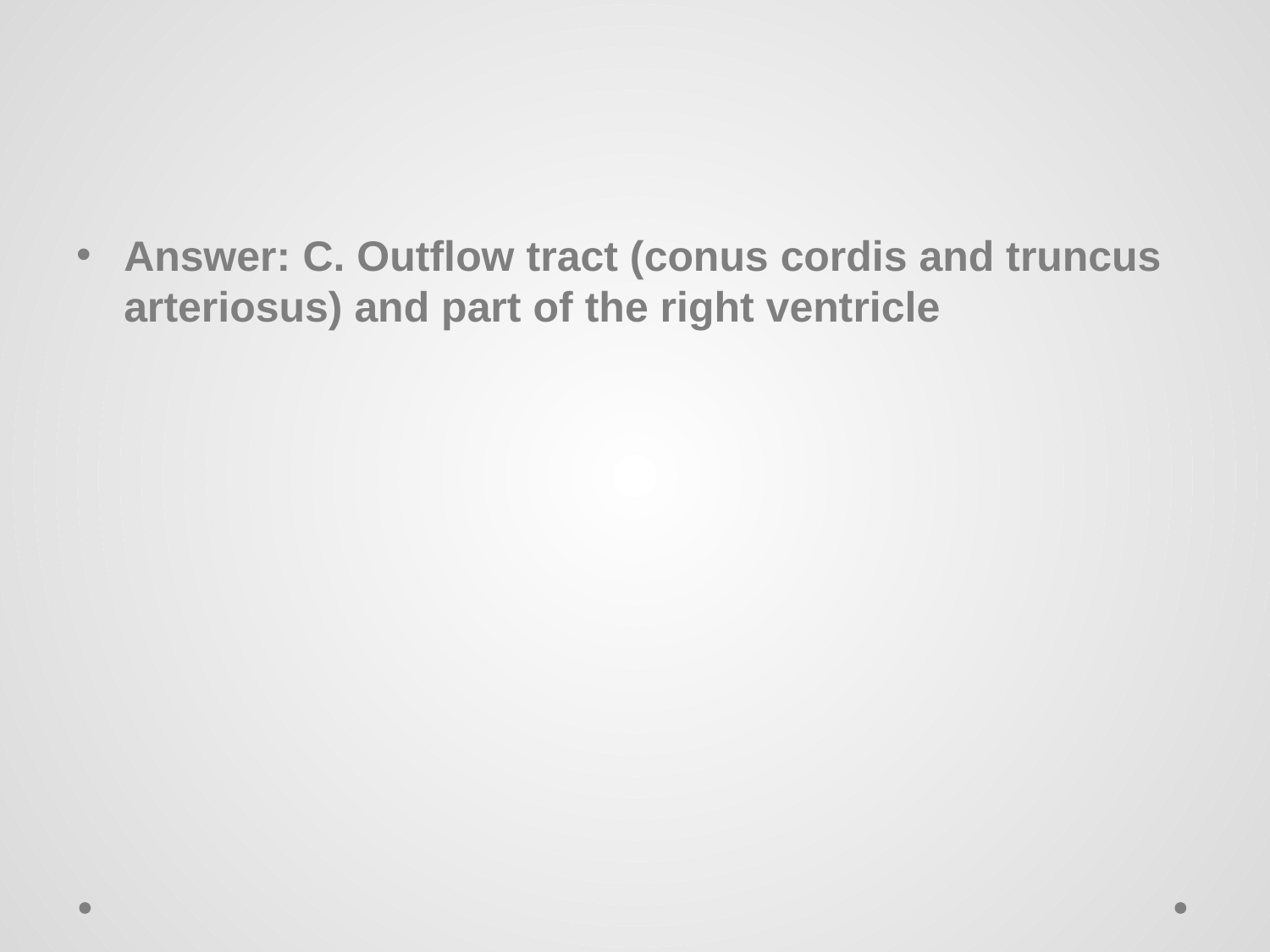

#
Answer: C. Outflow tract (conus cordis and truncus arteriosus) and part of the right ventricle